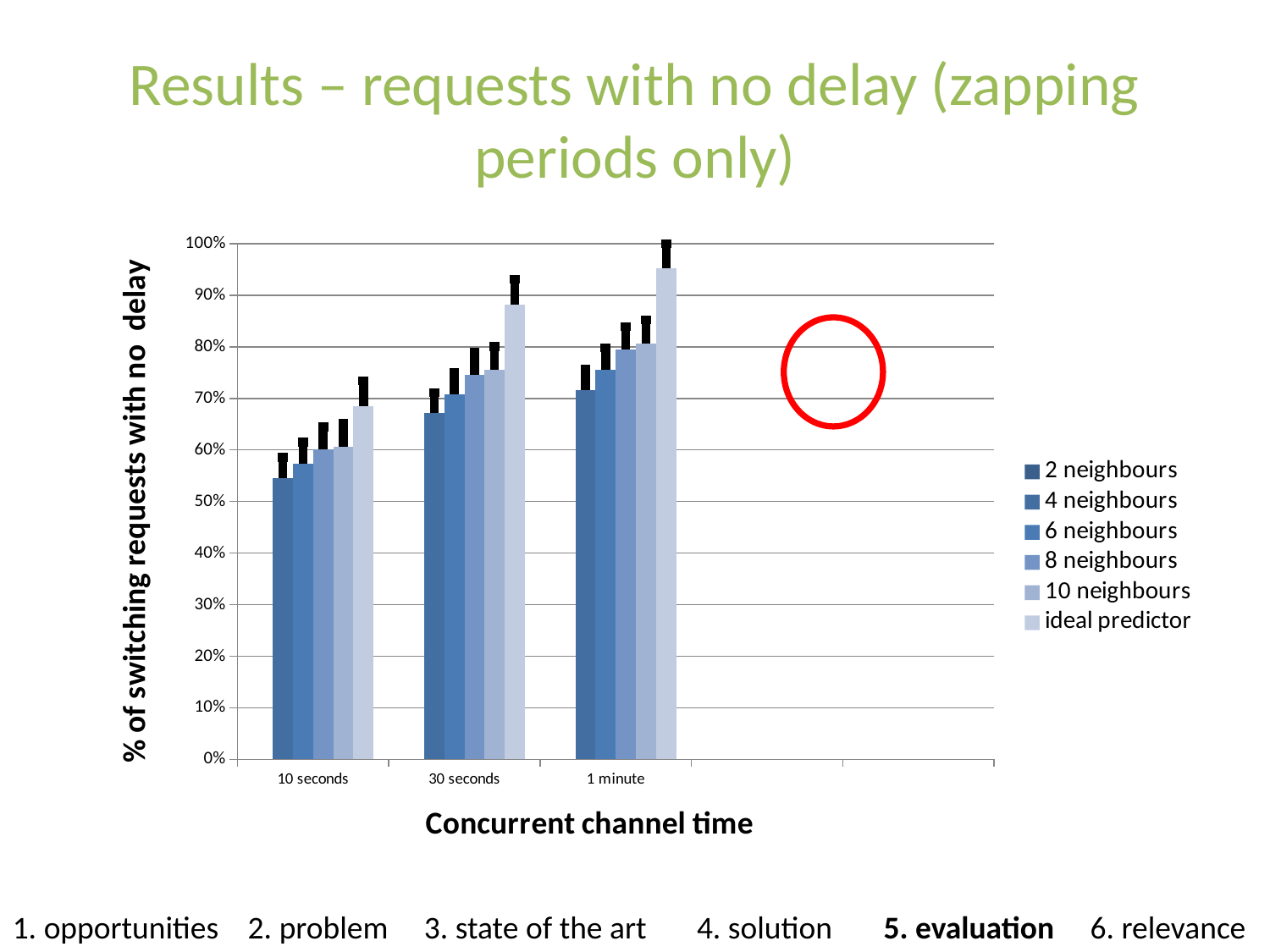

# Results – requests with no delay (zapping periods only)

### Chart

| Category | 2 neighbours | 4 neighbours | 6 neighbours | 8 neighbours | 10 neighbours | ideal predictor |
|---|---|---|---|---|---|---|
| 10 seconds | 0.45670555768963633 | 0.5456639391722725 | 0.5726871119001818 | 0.600512729504727 | 0.6068065209924546 | 0.6855307992168178 |
| 30 seconds | 0.5571481278897273 | 0.671339508288455 | 0.7083900386717276 | 0.7448976093269093 | 0.7556957916904551 | 0.8824795747680909 |
| 1 minute | 0.5929942411221819 | 0.7157785209063999 | 0.7558062139639095 | 0.7950808339118186 | 0.8071205018398182 | 0.9517681199215455 |
1. opportunities    2. problem     3. state of the art       4. solution       5. evaluation     6. relevance